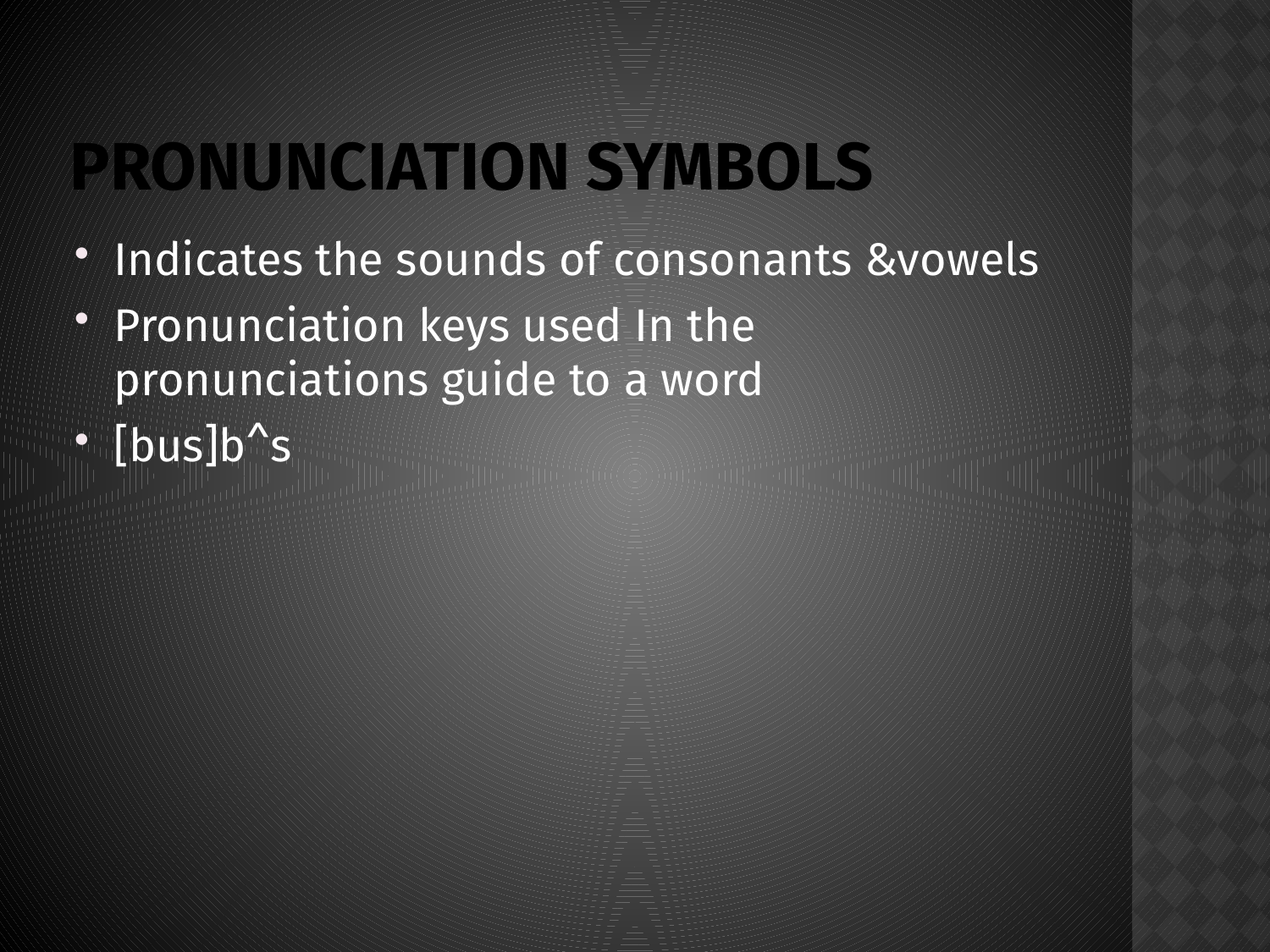

# Pronunciation symbols
Indicates the sounds of consonants &vowels
Pronunciation keys used In the pronunciations guide to a word
[bus]b^s